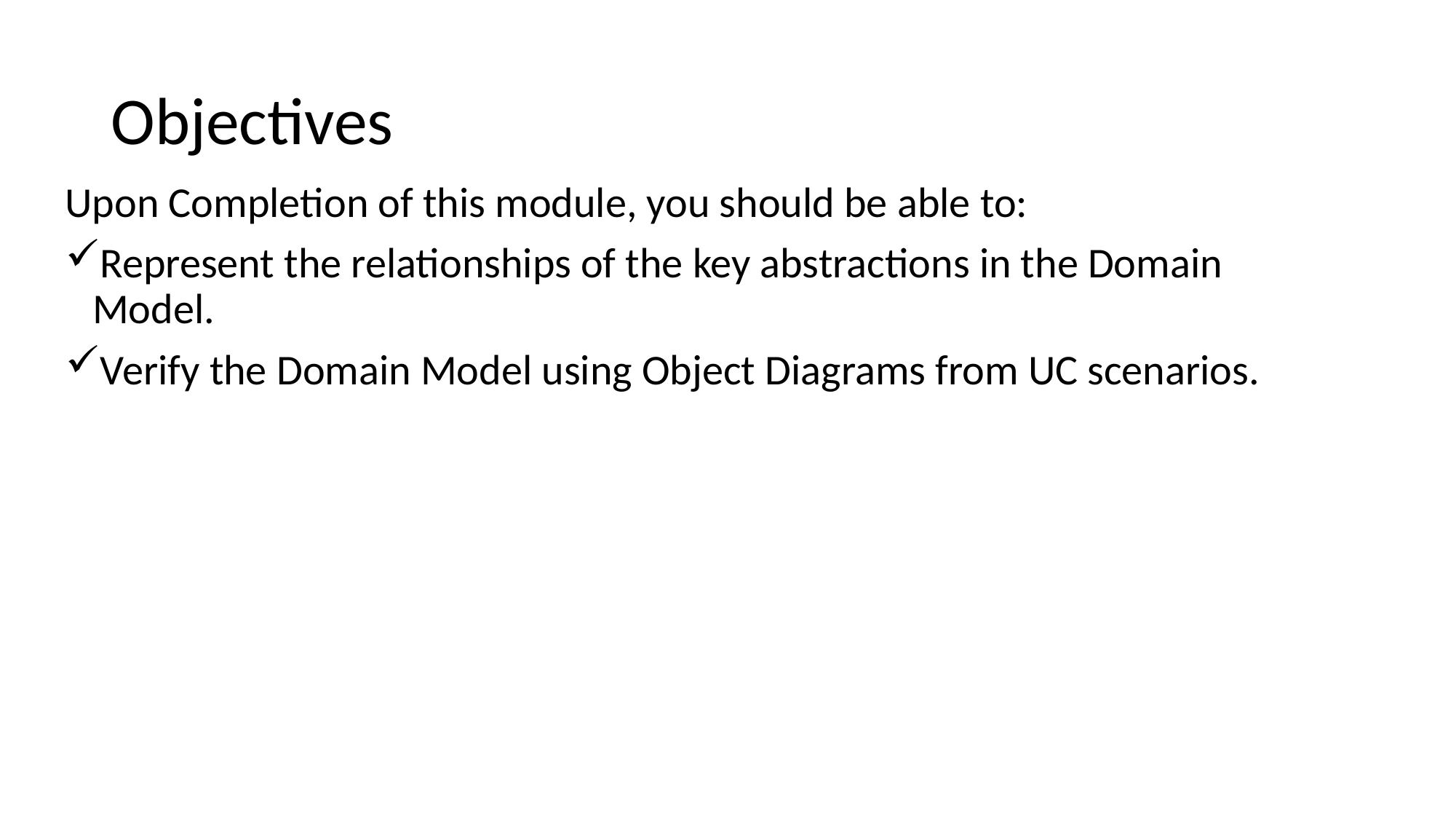

# Objectives
Upon Completion of this module, you should be able to:
Represent the relationships of the key abstractions in the Domain Model.
Verify the Domain Model using Object Diagrams from UC scenarios.